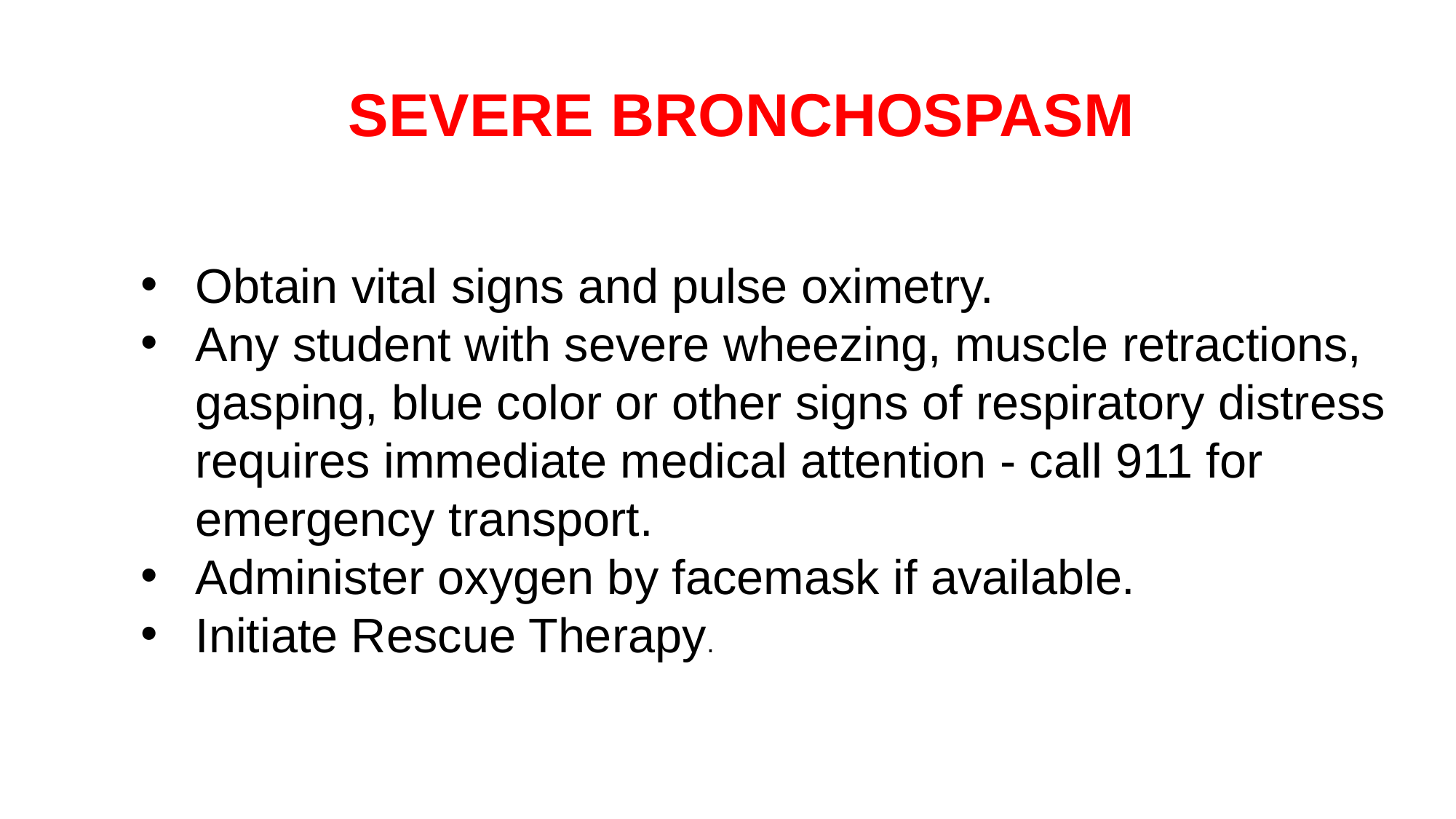

SEVERE BRONCHOSPASM

Obtain vital signs and pulse oximetry.
Any student with severe wheezing, muscle retractions, gasping, blue color or other signs of respiratory distress requires immediate medical attention - call 911 for emergency transport.
Administer oxygen by facemask if available.
Initiate Rescue Therapy.